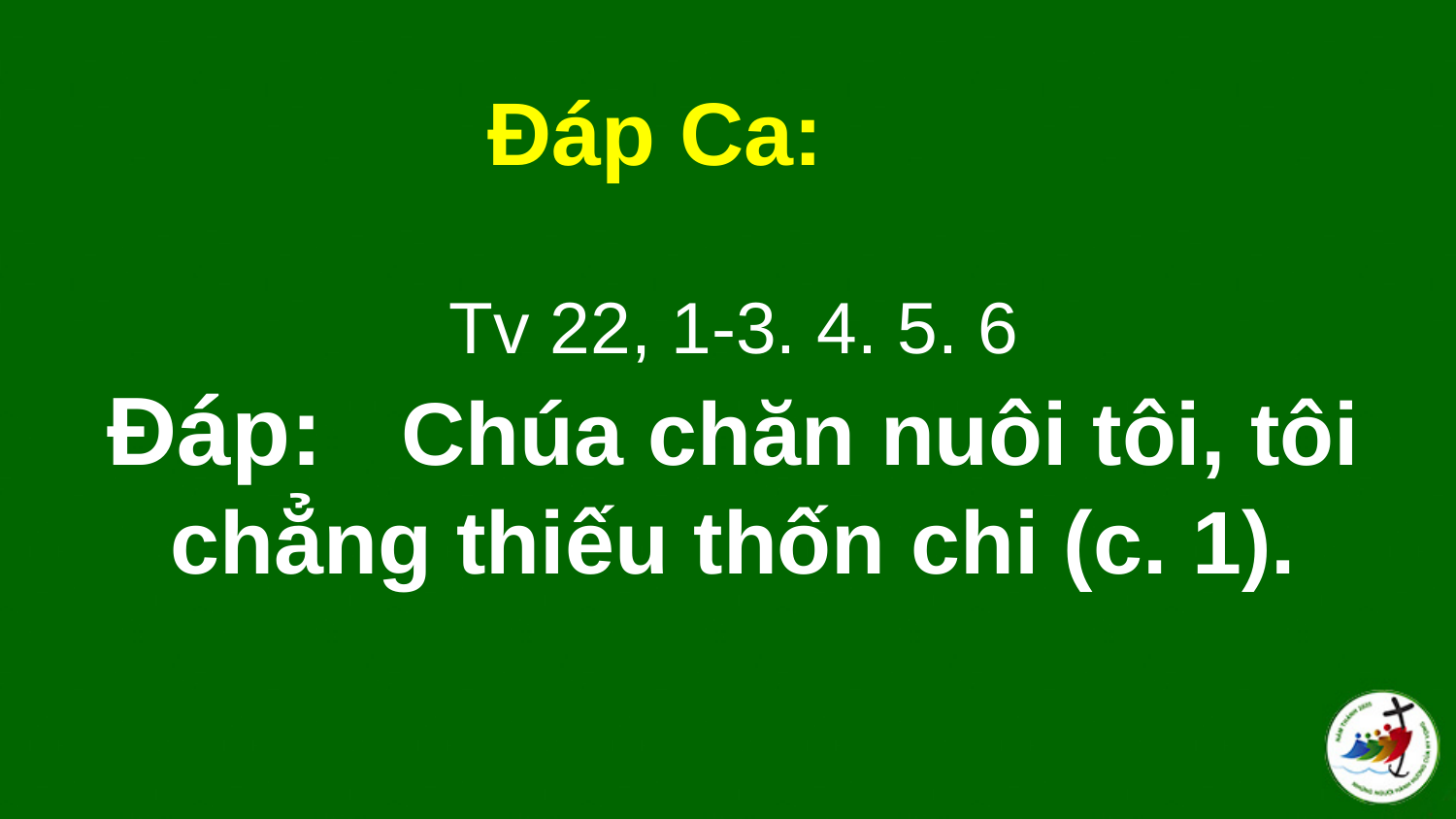

# Tv 22, 1-3. 4. 5. 6 Ðáp:   Chúa chăn nuôi tôi, tôi chẳng thiếu thốn chi (c. 1).
Đáp Ca: